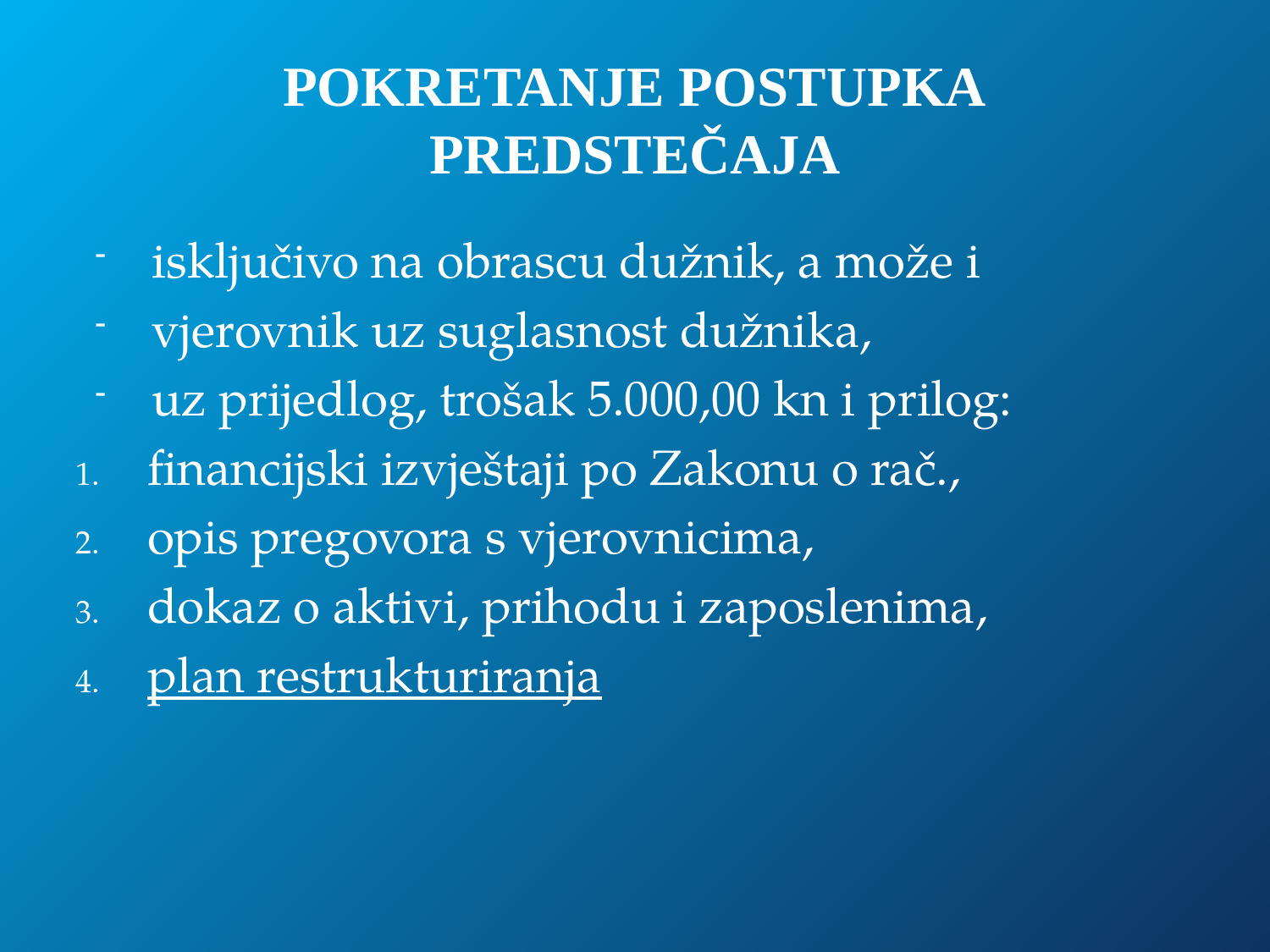

# POKRETANJE POSTUPKA PREDSTEČAJA
isključivo na obrascu dužnik, a može i
vjerovnik uz suglasnost dužnika,
uz prijedlog, trošak 5.000,00 kn i prilog:
financijski izvještaji po Zakonu o rač.,
opis pregovora s vjerovnicima,
dokaz o aktivi, prihodu i zaposlenima,
plan restrukturiranja